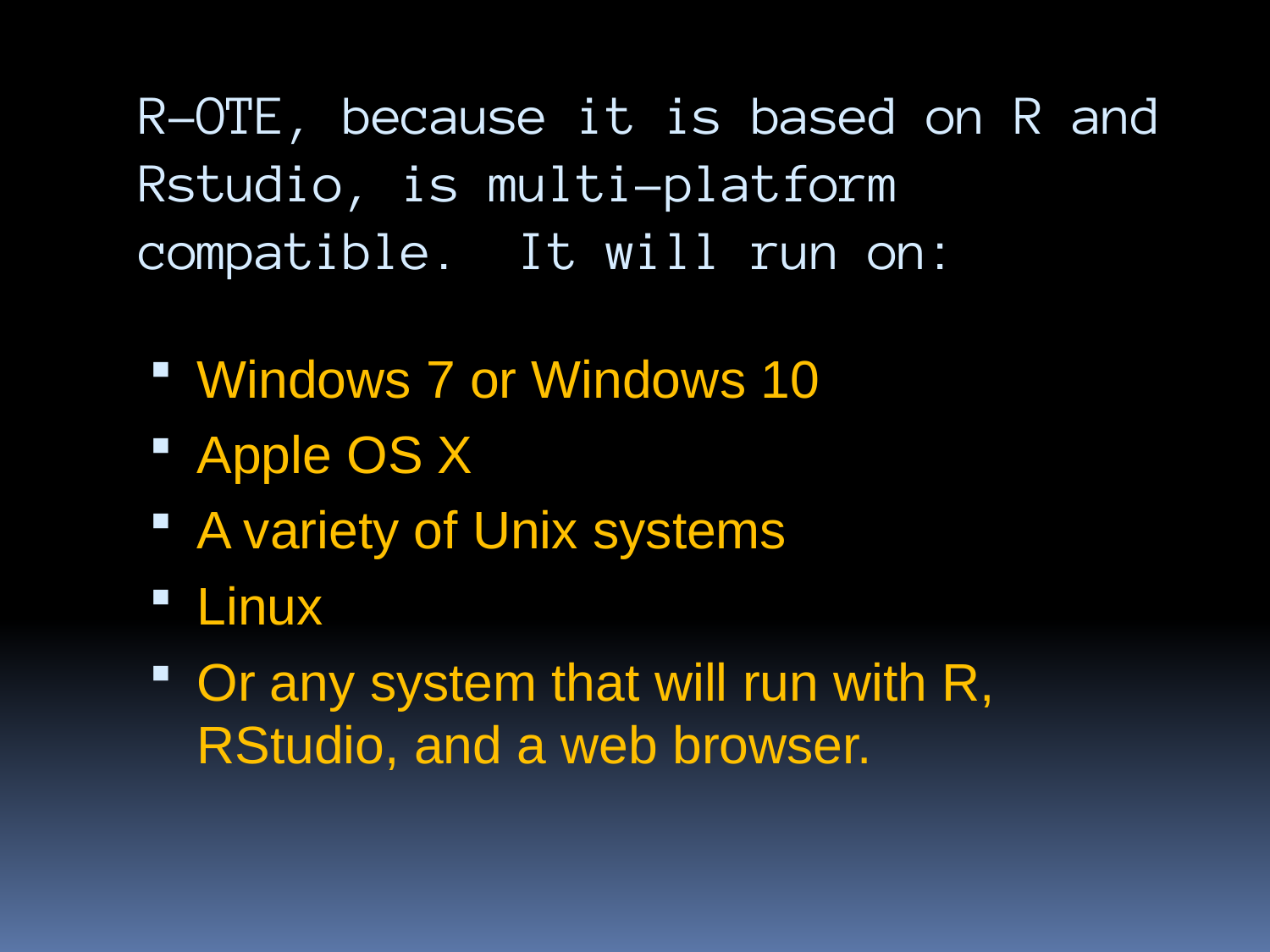

# R-OTE, because it is based on R and Rstudio, is multi-platform compatible.  It will run on:
Windows 7 or Windows 10
Apple OS X
A variety of Unix systems
Linux
Or any system that will run with R, RStudio, and a web browser.